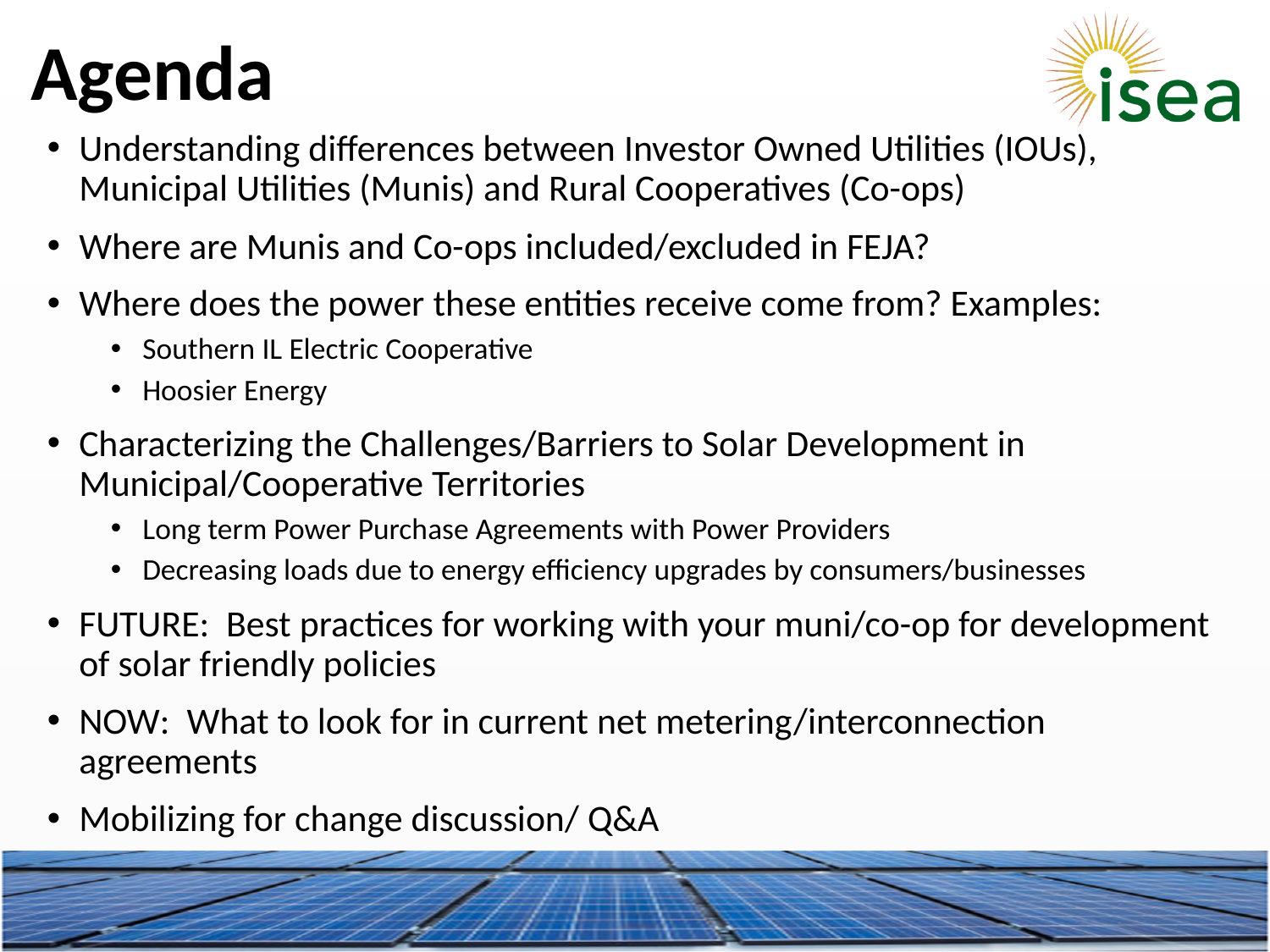

Agenda
Understanding differences between Investor Owned Utilities (IOUs), Municipal Utilities (Munis) and Rural Cooperatives (Co-ops)
Where are Munis and Co-ops included/excluded in FEJA?
Where does the power these entities receive come from? Examples:
Southern IL Electric Cooperative
Hoosier Energy
Characterizing the Challenges/Barriers to Solar Development in Municipal/Cooperative Territories
Long term Power Purchase Agreements with Power Providers
Decreasing loads due to energy efficiency upgrades by consumers/businesses
FUTURE:  Best practices for working with your muni/co-op for development of solar friendly policies
NOW:  What to look for in current net metering/interconnection agreements
Mobilizing for change discussion/ Q&A